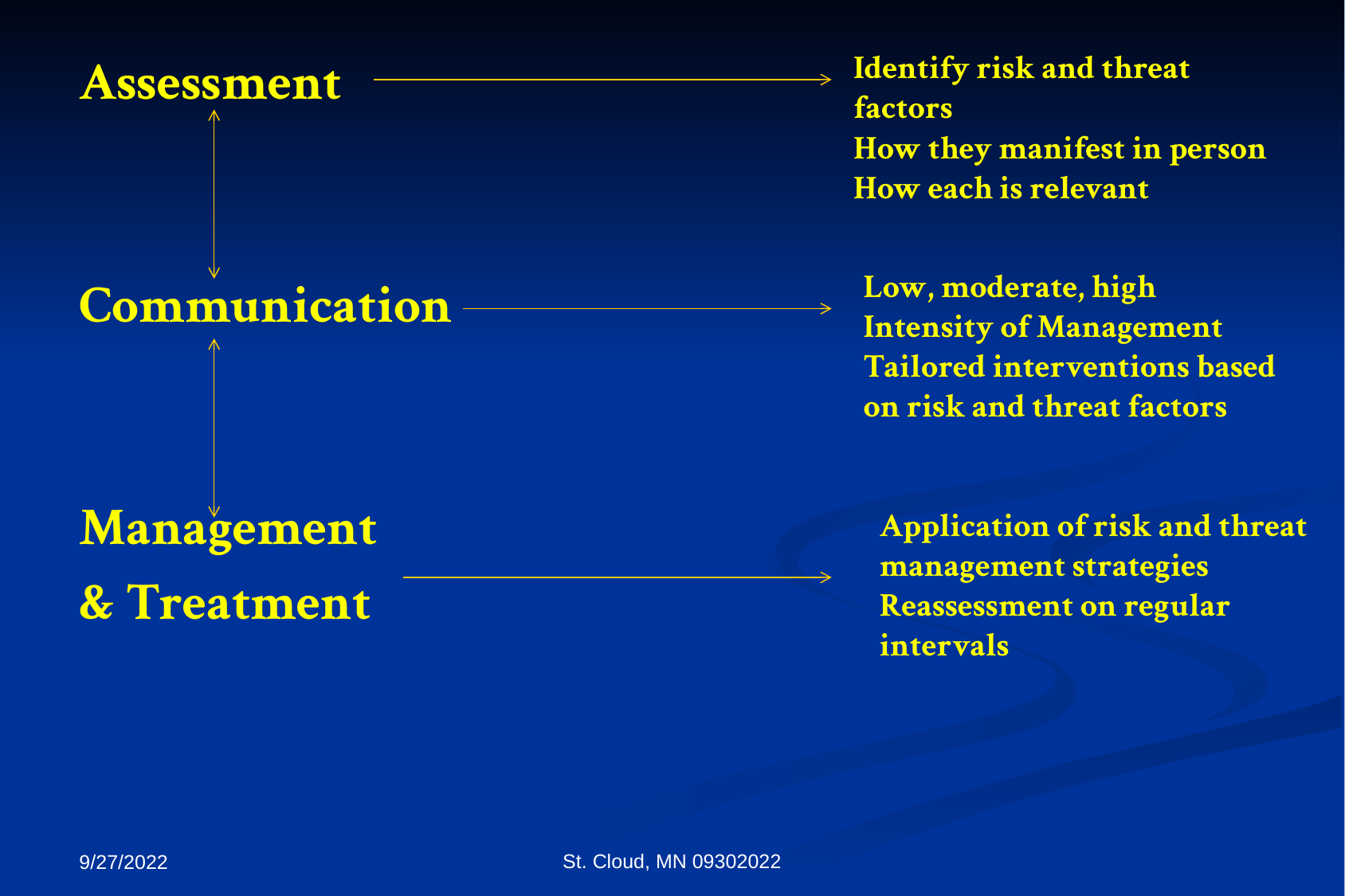

Identify risk and threat factors
How they manifest in person
How each is relevant
Assessment

Communication

Management
& Treatment
Low, moderate, high
Intensity of Management
Tailored interventions based on risk and threat factors
Application of risk and threat management strategies
Reassessment on regular intervals
St. Cloud, MN 09302022
9/27/2022